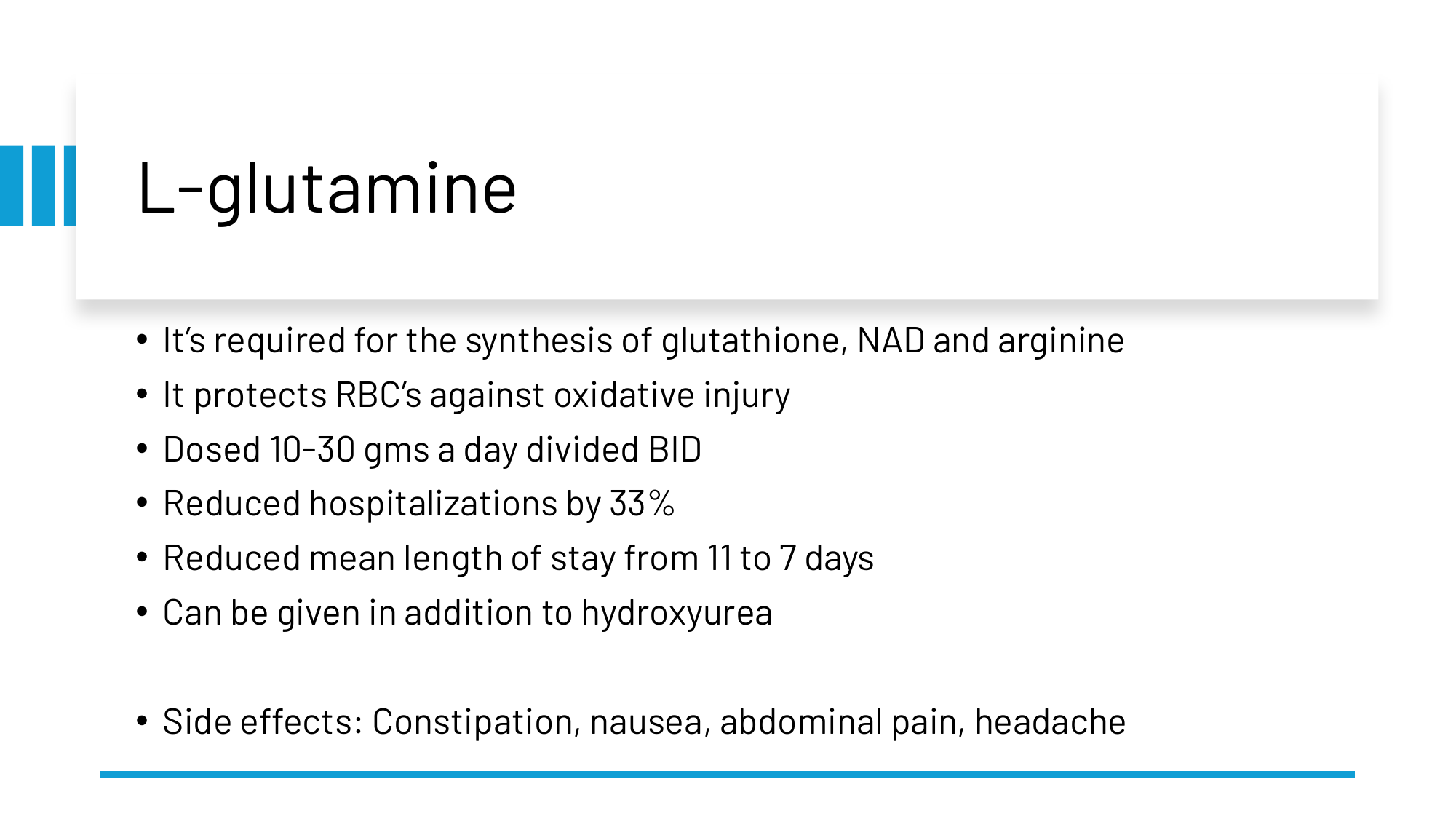

# L-glutamine

It’s required for the synthesis of glutathione, NAD and arginine
It protects RBC’s against oxidative injury
Dosed 10-30 gms a day divided BID
Reduced hospitalizations by 33%
Reduced mean length of stay from 11 to 7 days
Can be given in addition to hydroxyurea

Side effects: Constipation, nausea, abdominal pain, headache